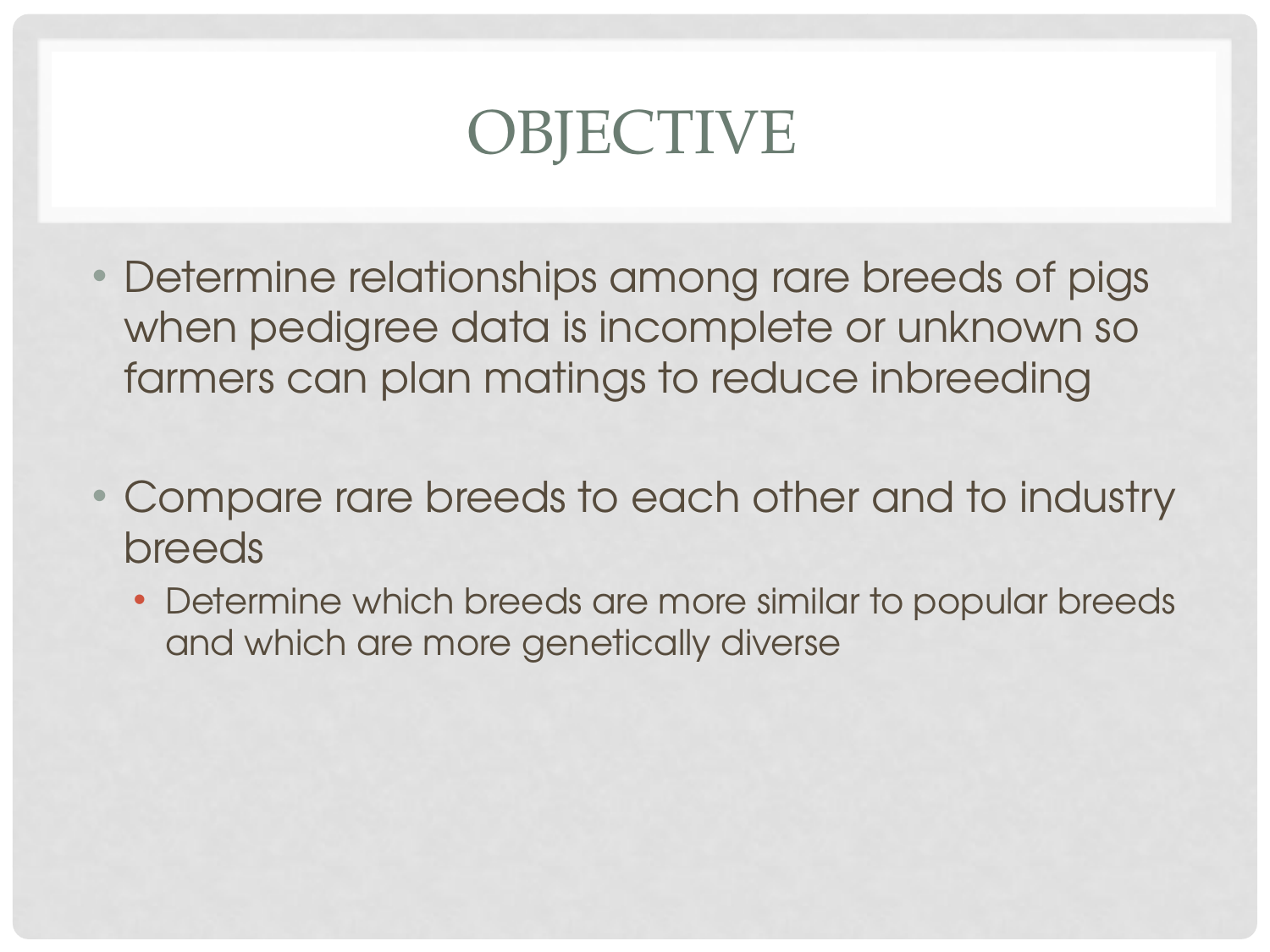

# Objective
Determine relationships among rare breeds of pigs when pedigree data is incomplete or unknown so farmers can plan matings to reduce inbreeding

Compare rare breeds to each other and to industry breeds
Determine which breeds are more similar to popular breeds and which are more genetically diverse